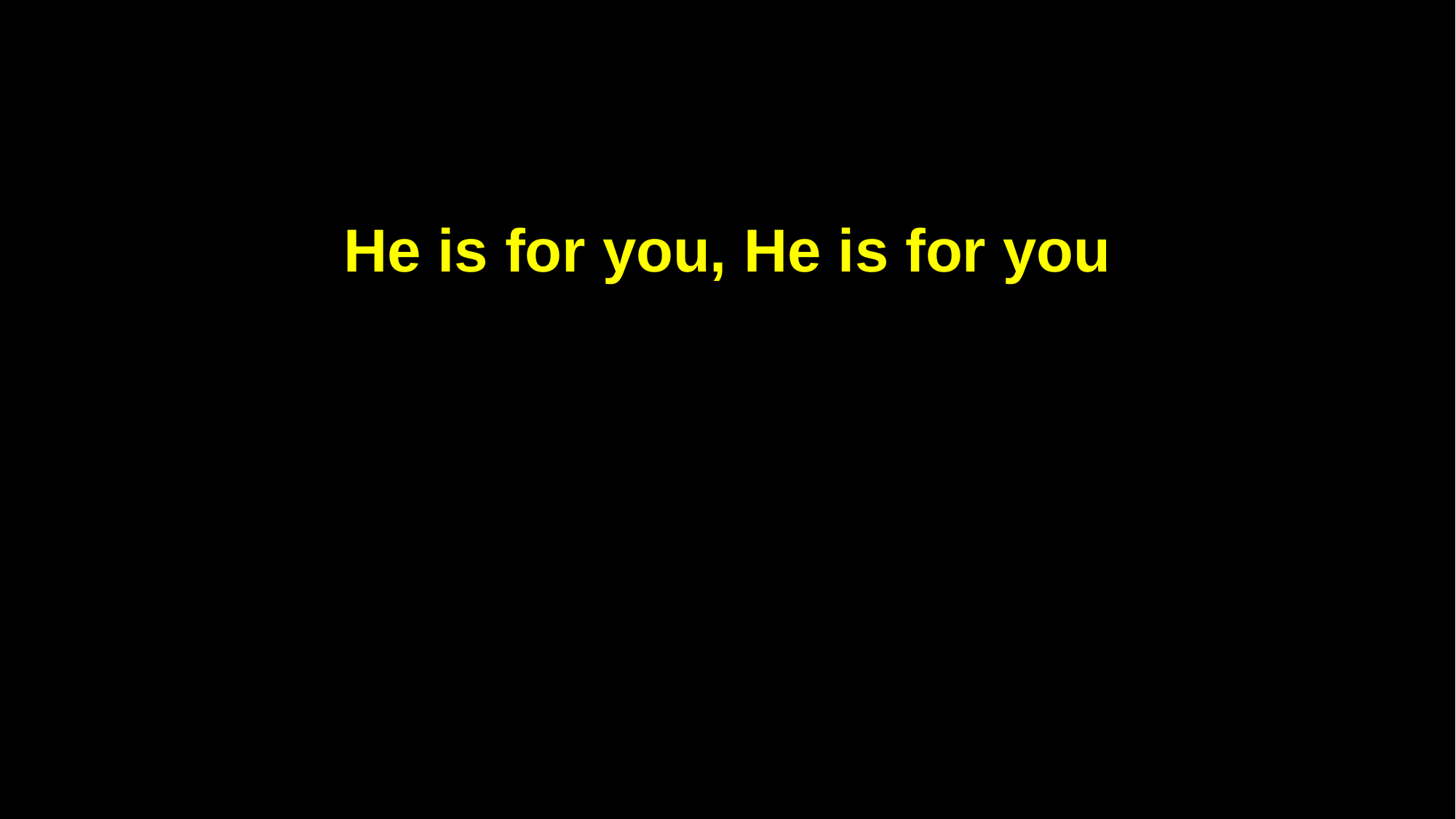

He is for you, He is for you